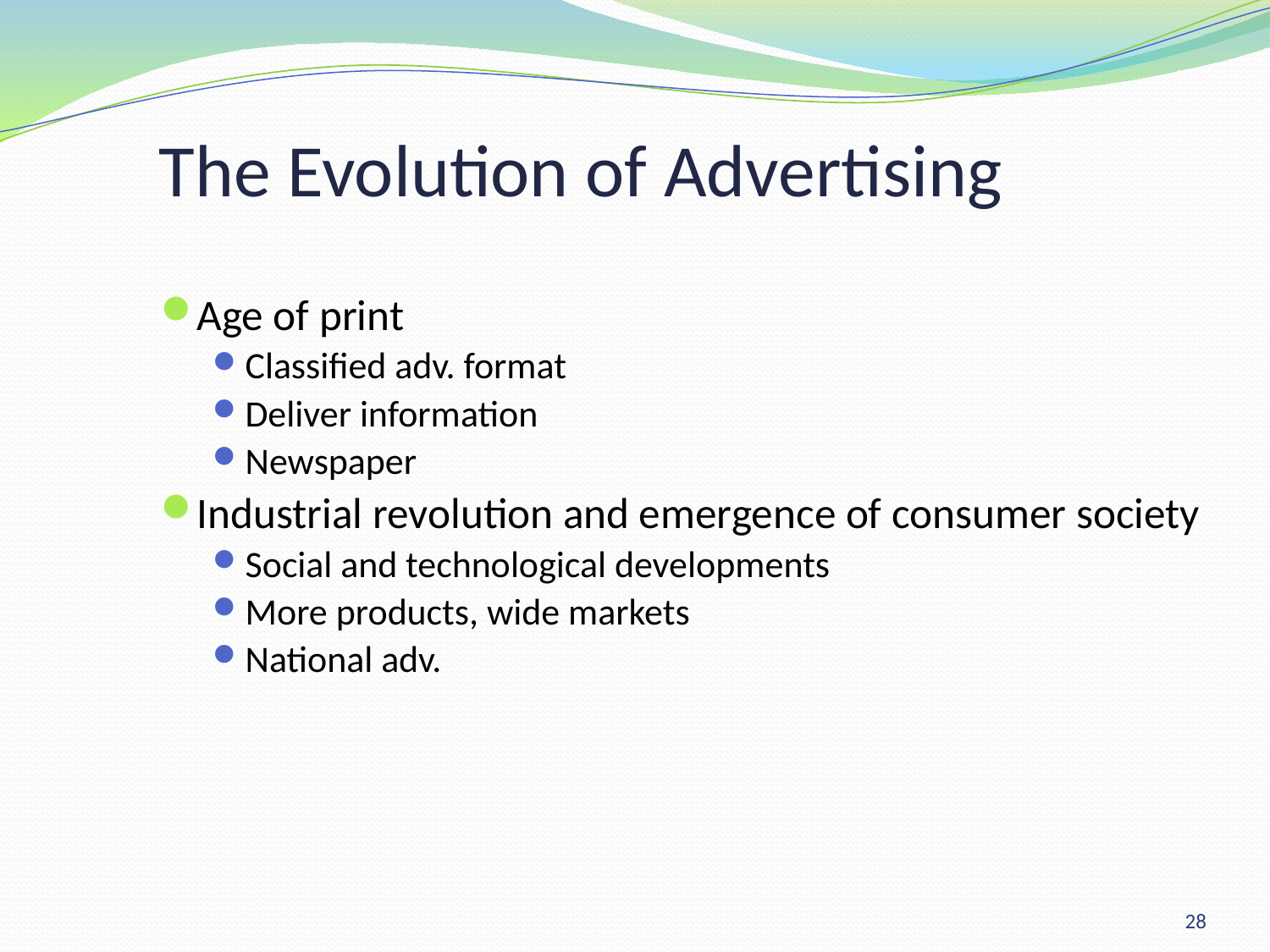

# The Evolution of Advertising
Age of print
Classified adv. format
Deliver information
Newspaper
Industrial revolution and emergence of consumer society
Social and technological developments
More products, wide markets
National adv.

28